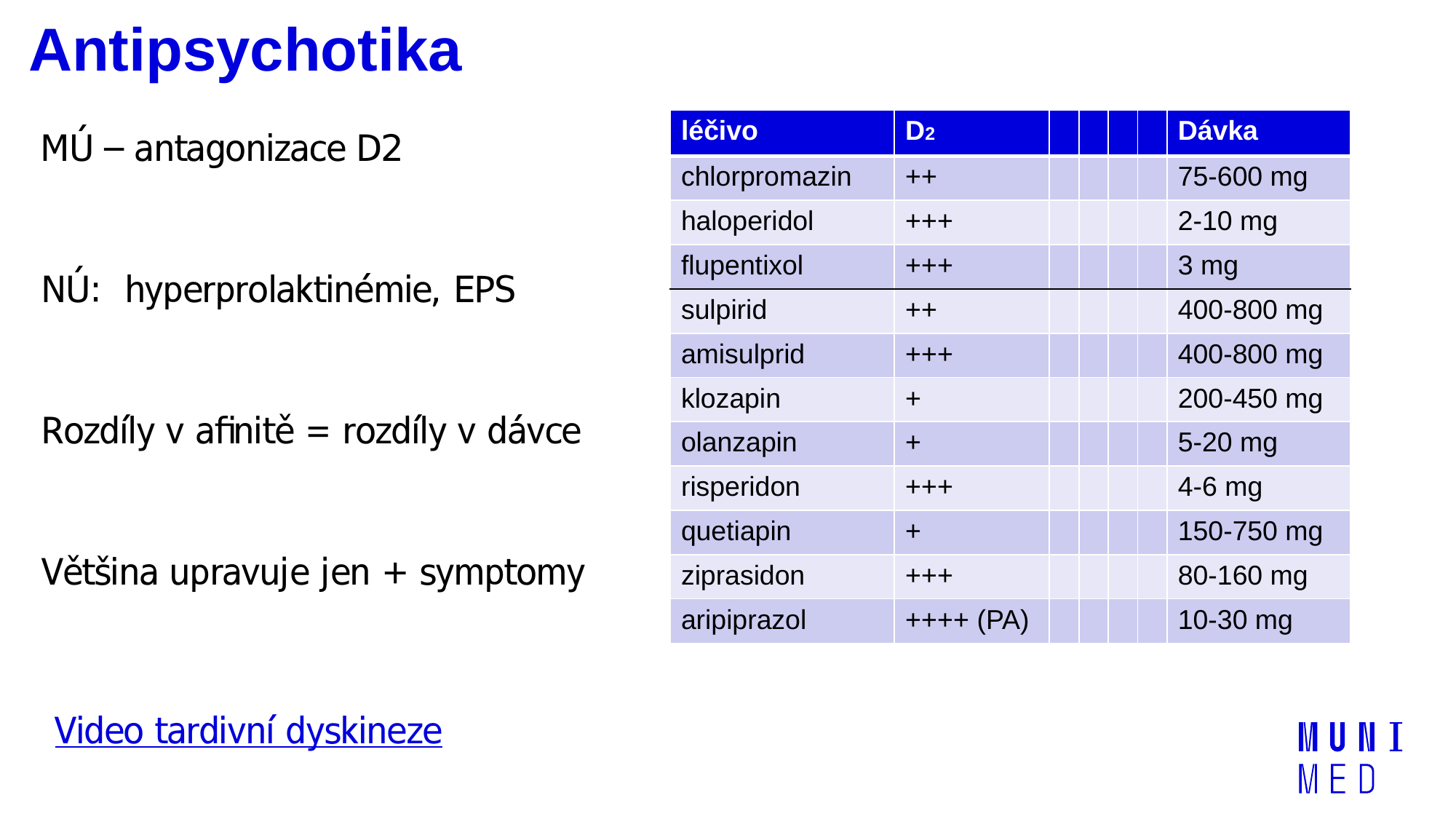

# Antipsychotika
| léčivo | D2 |  |  |  |  | Dávka |
| --- | --- | --- | --- | --- | --- | --- |
| chlorpromazin | ++ |  |  |  |  | 75-600 mg |
| haloperidol | +++ |  |  |  |  | 2-10 mg |
| flupentixol | +++ |  |  |  |  | 3 mg |
| sulpirid | ++ |  |  |  |  | 400-800 mg |
| amisulprid | +++ |  |  |  |  | 400-800 mg |
| klozapin | + |  |  |  |  | 200-450 mg |
| olanzapin | + |  |  |  |  | 5-20 mg |
| risperidon | +++ |  |  |  |  | 4-6 mg |
| quetiapin | + |  |  |  |  | 150-750 mg |
| ziprasidon | +++ |  |  |  |  | 80-160 mg |
| aripiprazol | ++++ (PA) |  |  |  |  | 10-30 mg |
MÚ – antagonizace D2
NÚ:  hyperprolaktinémie, EPS
Rozdíly v afinitě = rozdíly v dávce
Většina upravuje jen + symptomy
Video tardivní dyskineze